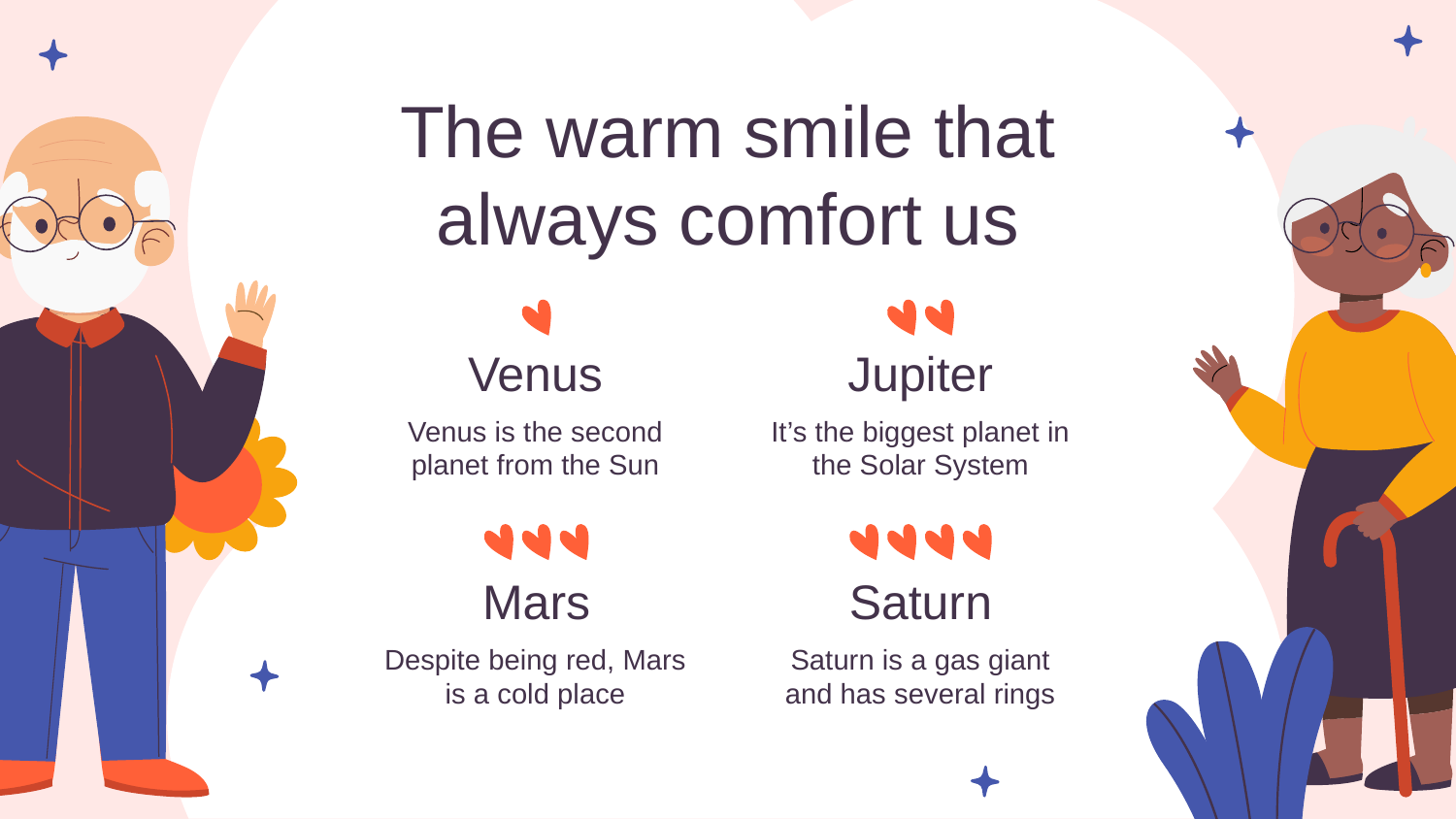

# The warm smile that always comfort us

Venus
Jupiter
Venus is the second planet from the Sun
It’s the biggest planet in the Solar System

Mars
Saturn
Despite being red, Mars is a cold place

Saturn is a gas giant and has several rings